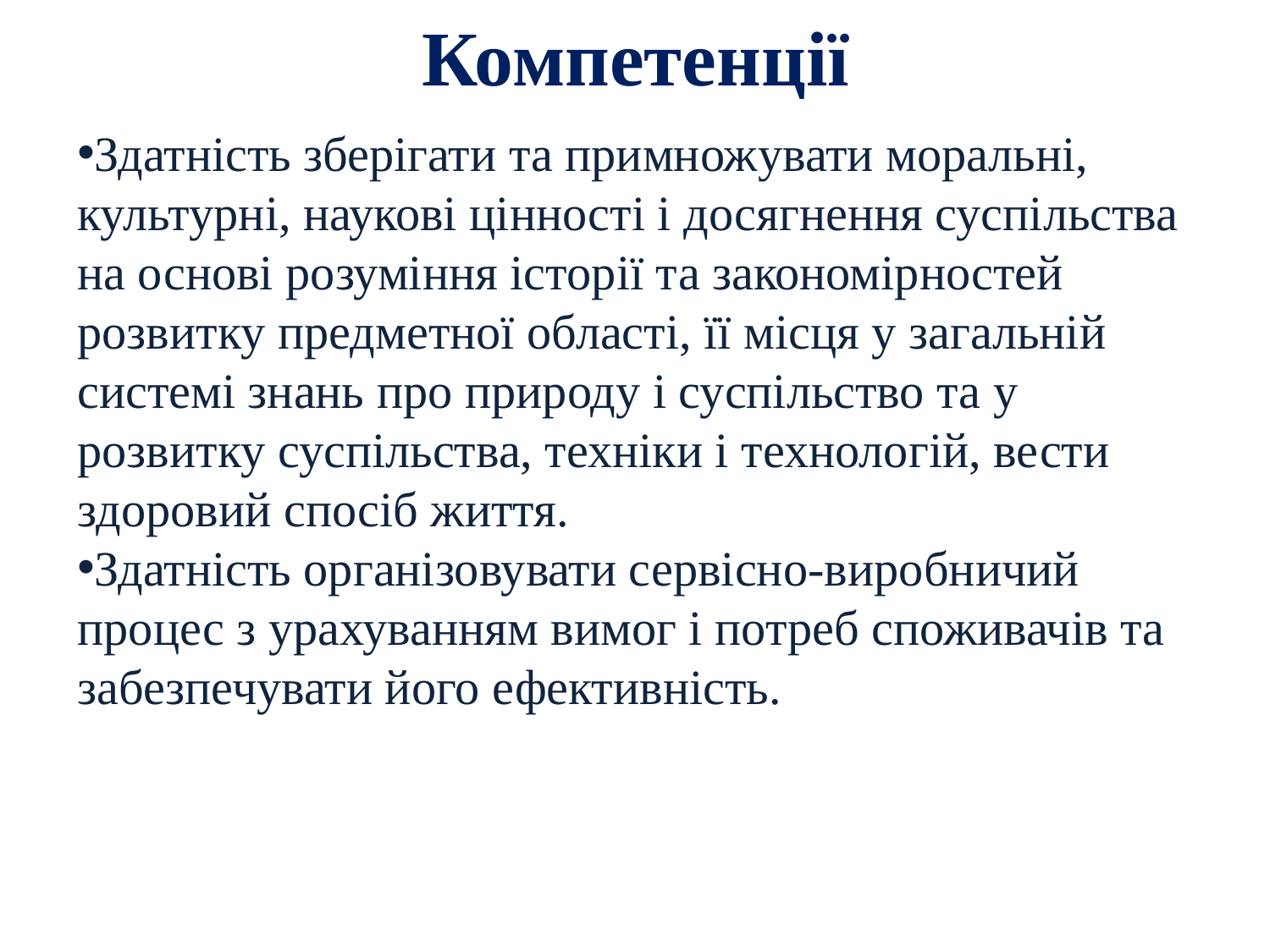

# Компетенції
Здатність зберігати та примножувати моральні, культурні, наукові цінності і досягнення суспільства на основі розуміння історії та закономірностей розвитку предметної області, її місця у загальній системі знань про природу і суспільство та у розвитку суспільства, техніки і технологій, вести здоровий спосіб життя.
Здатність організовувати сервісно-виробничий процес з урахуванням вимог і потреб споживачів та забезпечувати його ефективність.